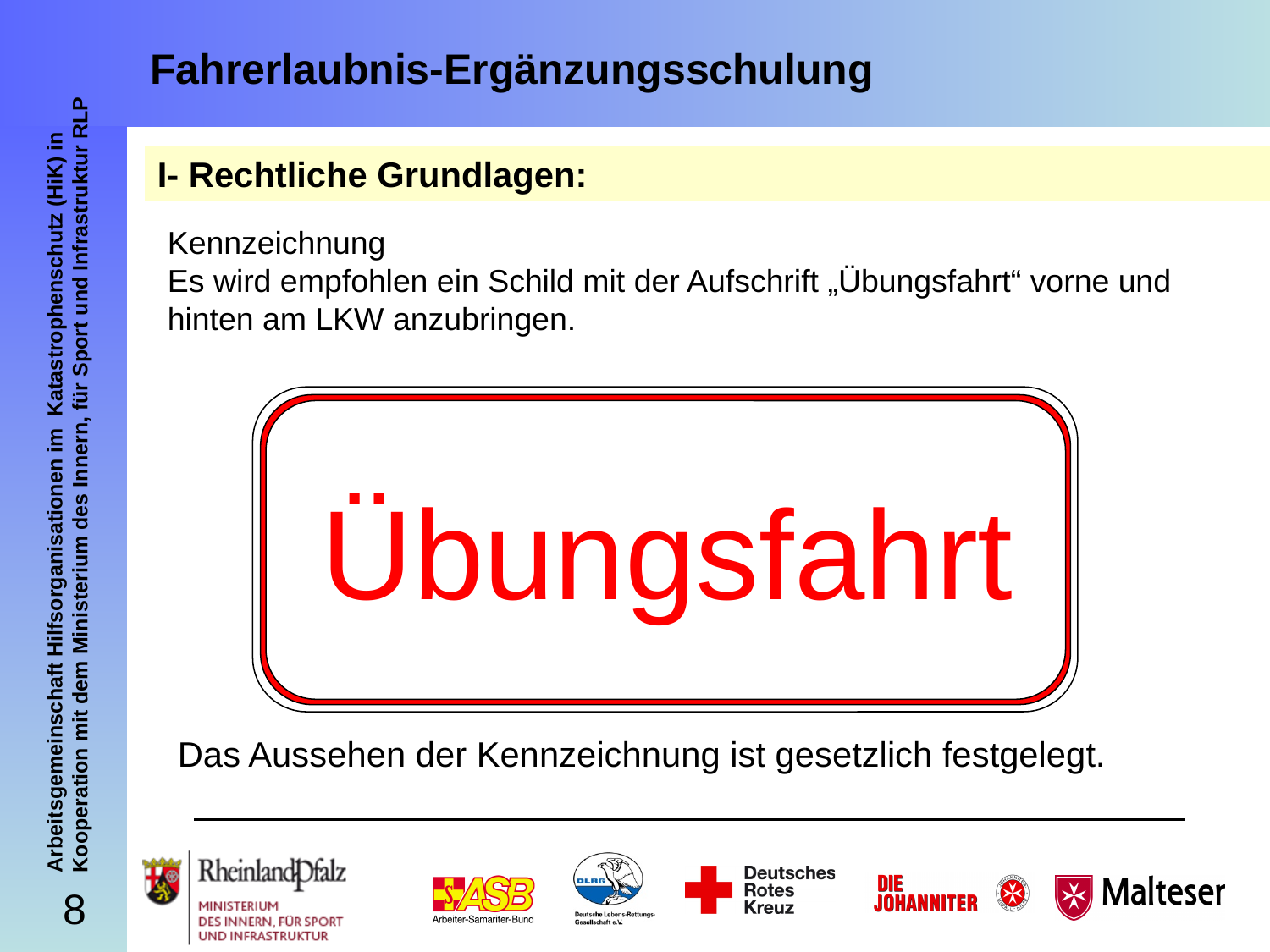

# Fahrerlaubnis-Ergänzungsschulung
I- Rechtliche Grundlagen:
Kennzeichnung
Es wird empfohlen ein Schild mit der Aufschrift „Übungsfahrt“ vorne und hinten am LKW anzubringen.

Übungsfahrt
Das Aussehen der Kennzeichnung ist gesetzlich festgelegt.